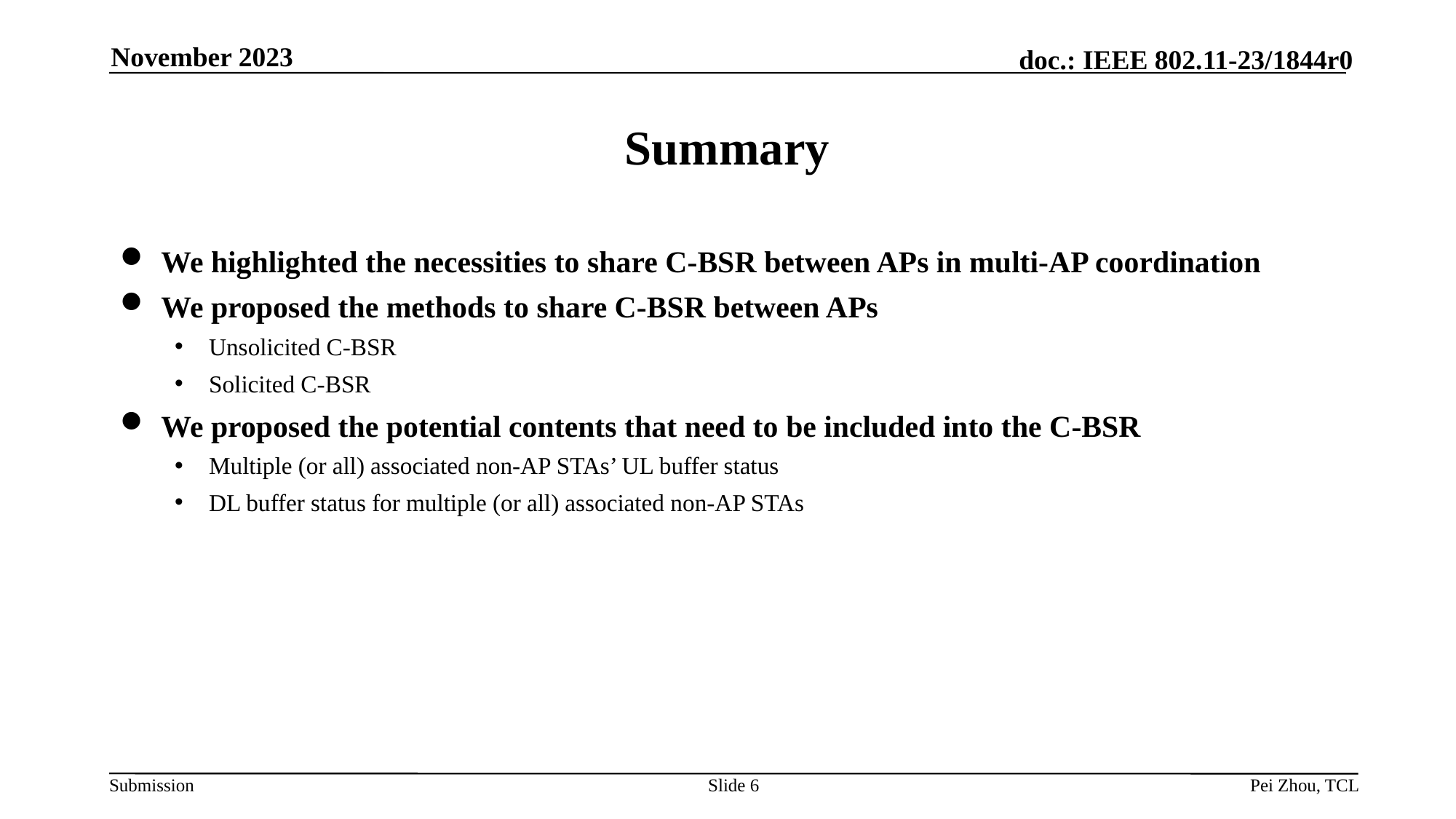

November 2023
# Summary
We highlighted the necessities to share C-BSR between APs in multi-AP coordination
We proposed the methods to share C-BSR between APs
Unsolicited C-BSR
Solicited C-BSR
We proposed the potential contents that need to be included into the C-BSR
Multiple (or all) associated non-AP STAs’ UL buffer status
DL buffer status for multiple (or all) associated non-AP STAs

Slide 6
Pei Zhou, TCL